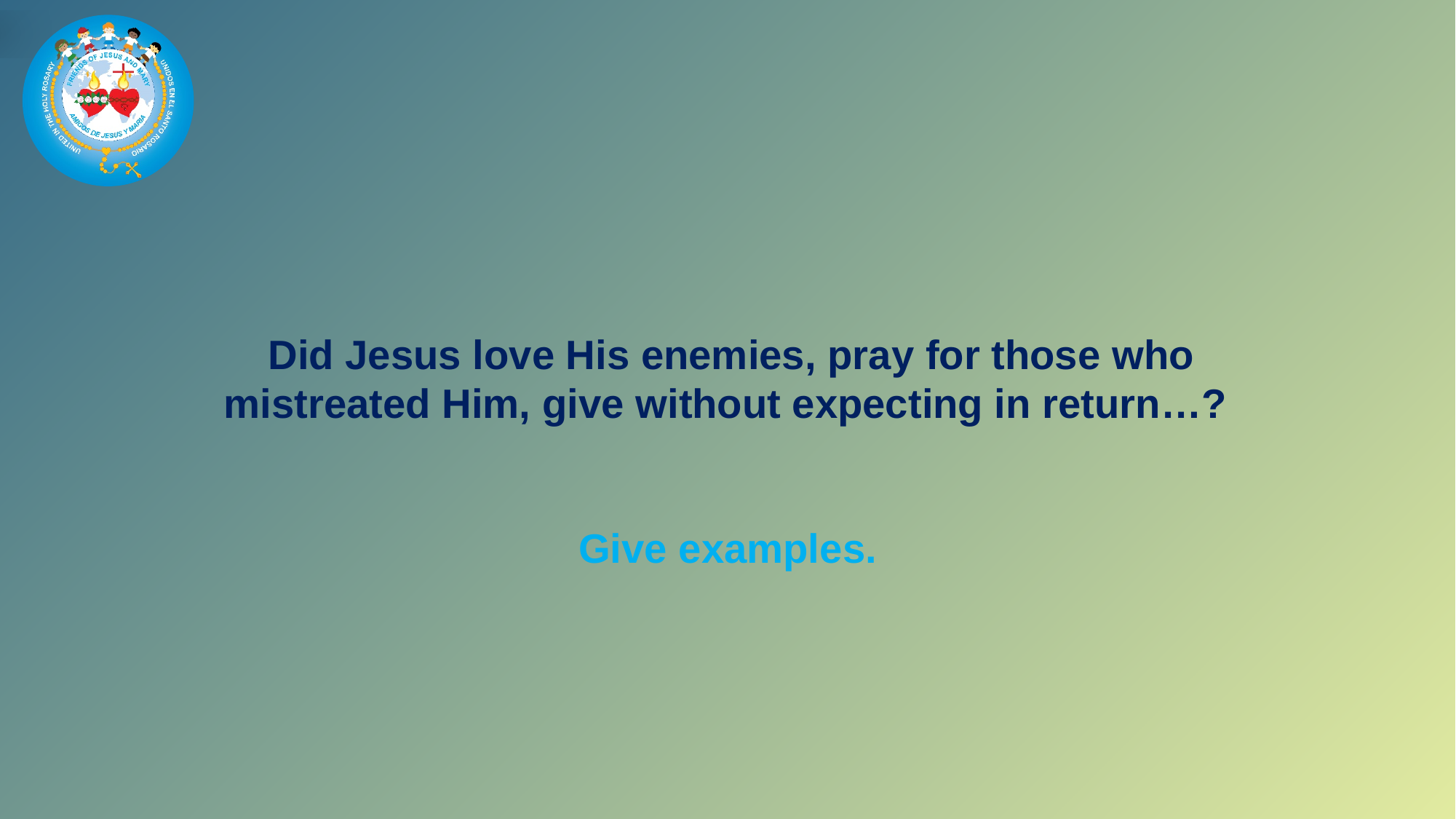

Did Jesus love His enemies, pray for those who mistreated Him, give without expecting in return…?
Give examples.